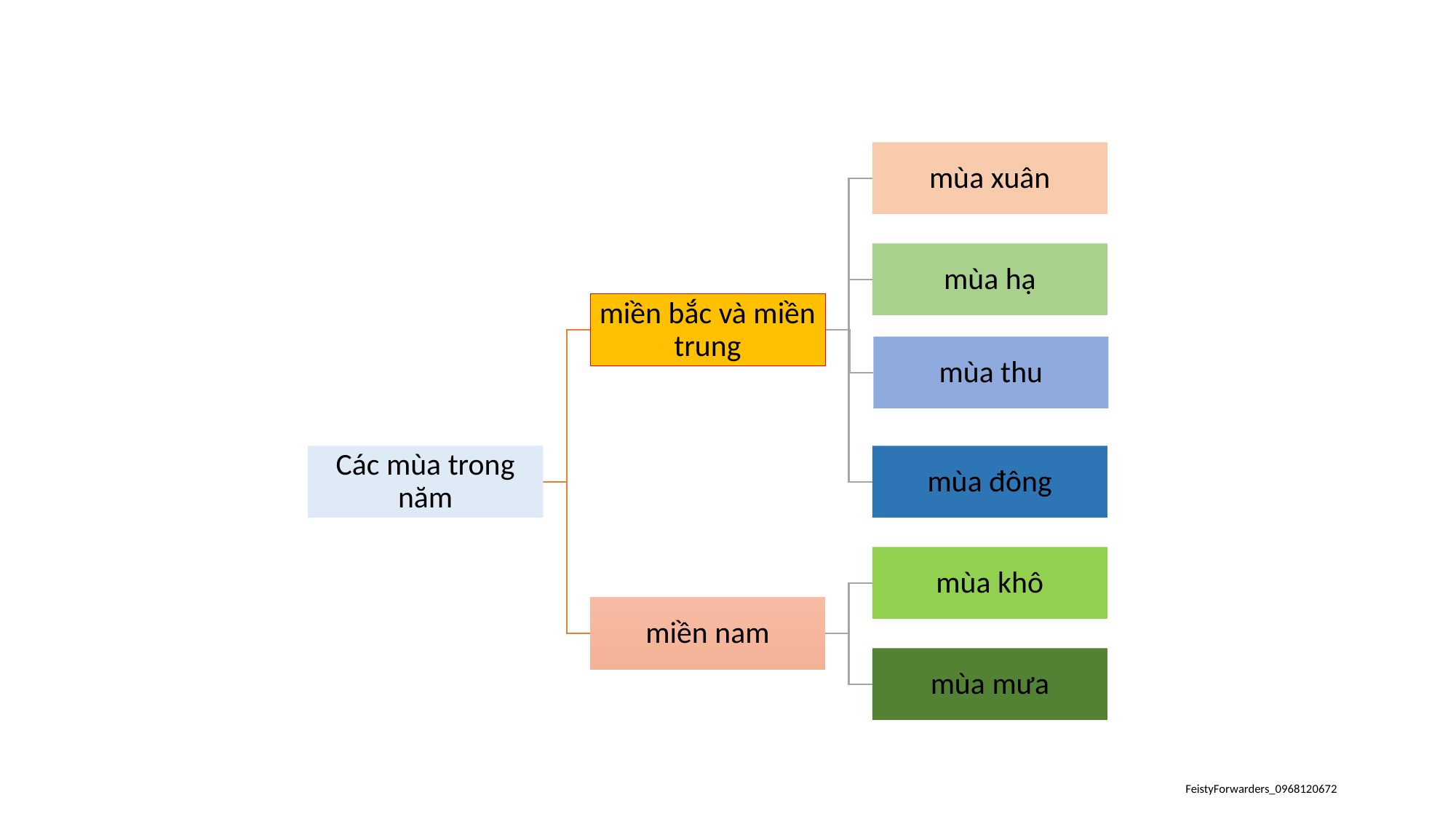

Các mùa trong năm
miền bắc và miền trung
mùa xuân
mùa hạ
mùa thu
mùa đông
miền nam
mùa khô
mùa mưa